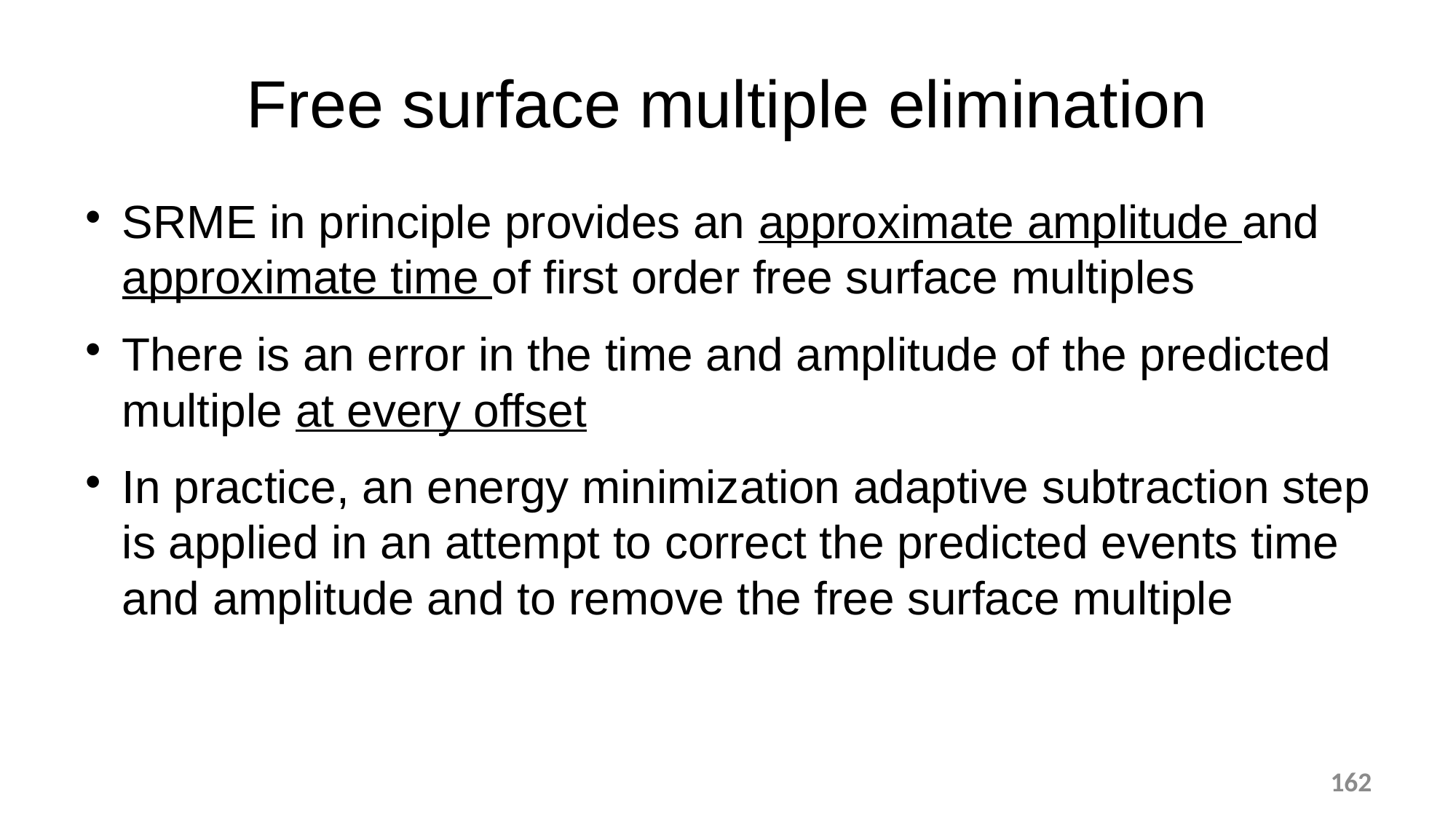

Free surface multiple elimination
SRME in principle provides an approximate amplitude and approximate time of first order free surface multiples
There is an error in the time and amplitude of the predicted multiple at every offset
In practice, an energy minimization adaptive subtraction step is applied in an attempt to correct the predicted events time and amplitude and to remove the free surface multiple
162